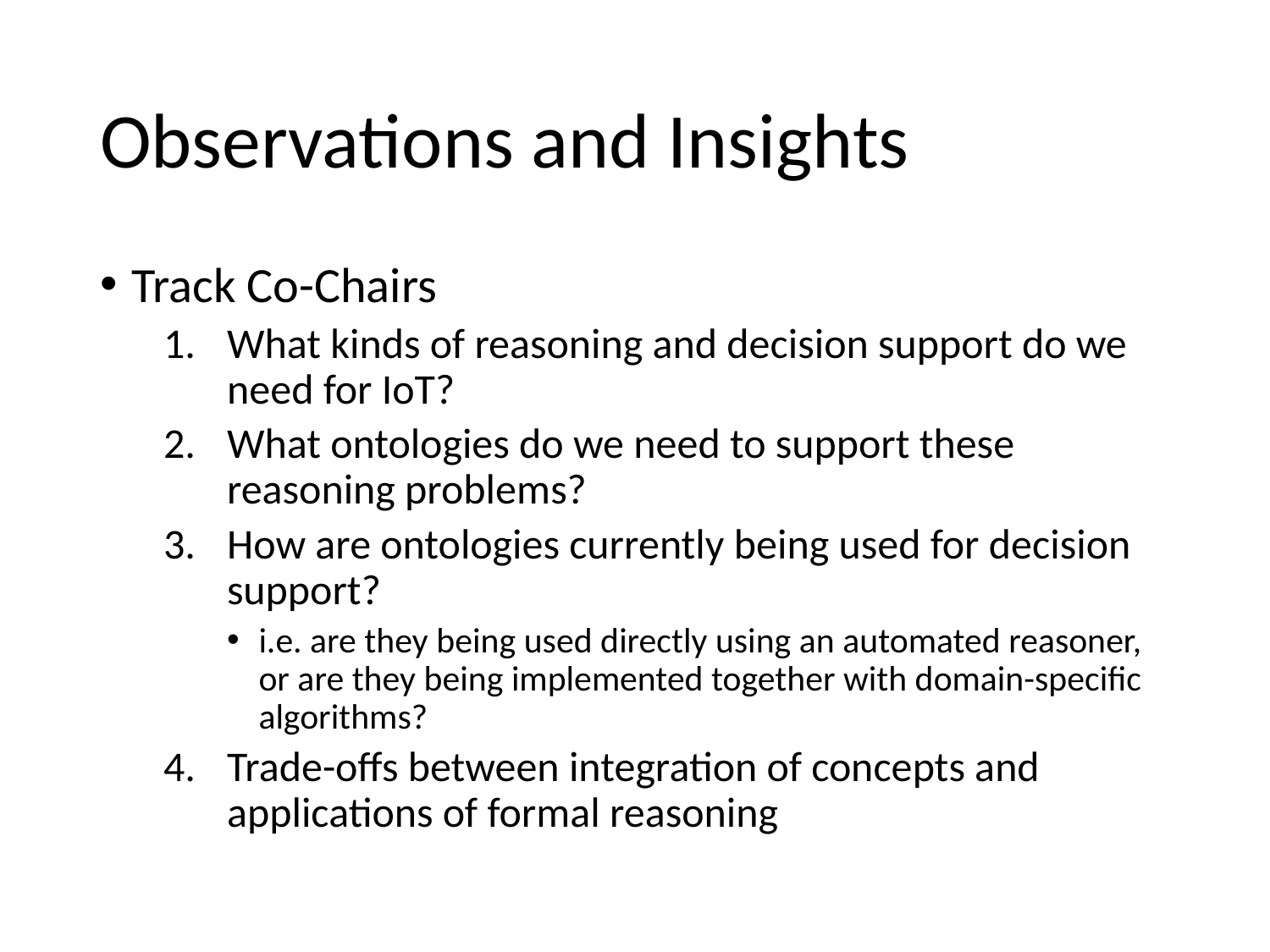

# Observations and Insights
Track Co-Chairs
What kinds of reasoning and decision support do we need for IoT?
What ontologies do we need to support these reasoning problems?
How are ontologies currently being used for decision support?
i.e. are they being used directly using an automated reasoner, or are they being implemented together with domain-specific algorithms?
Trade-offs between integration of concepts and applications of formal reasoning